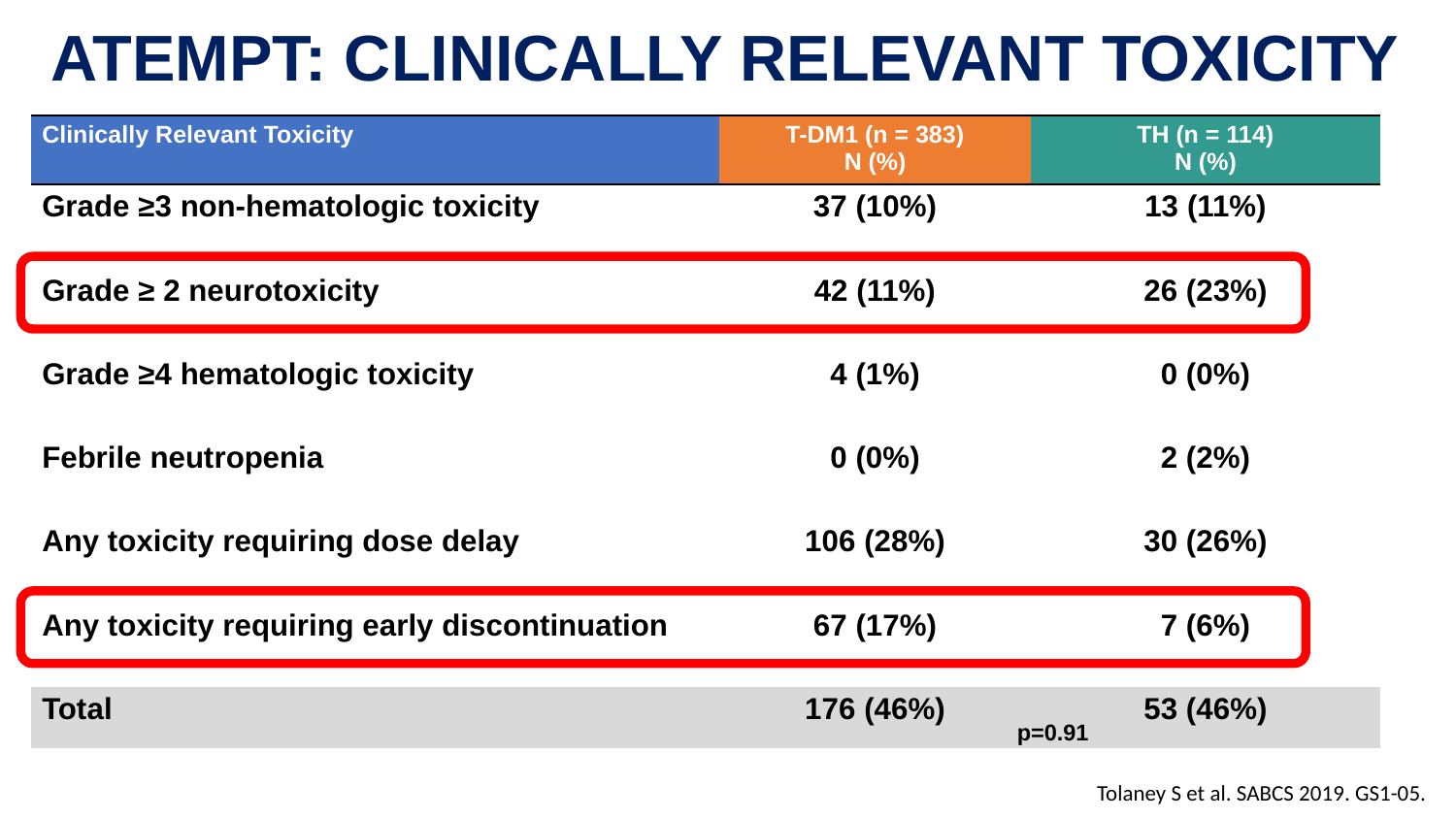

# ATEMPT: Clinically Relevant Toxicity
| Clinically Relevant Toxicity | T-DM1 (n = 383) N (%) | TH (n = 114) N (%) |
| --- | --- | --- |
| Grade ≥3 non-hematologic toxicity | 37 (10%) | 13 (11%) |
| Grade ≥ 2 neurotoxicity | 42 (11%) | 26 (23%) |
| Grade ≥4 hematologic toxicity | 4 (1%) | 0 (0%) |
| Febrile neutropenia | 0 (0%) | 2 (2%) |
| Any toxicity requiring dose delay | 106 (28%) | 30 (26%) |
| Any toxicity requiring early discontinuation | 67 (17%) | 7 (6%) |
| Total | 176 (46%) | 53 (46%) |

p=0.91
Tolaney S et al. SABCS 2019. GS1-05.